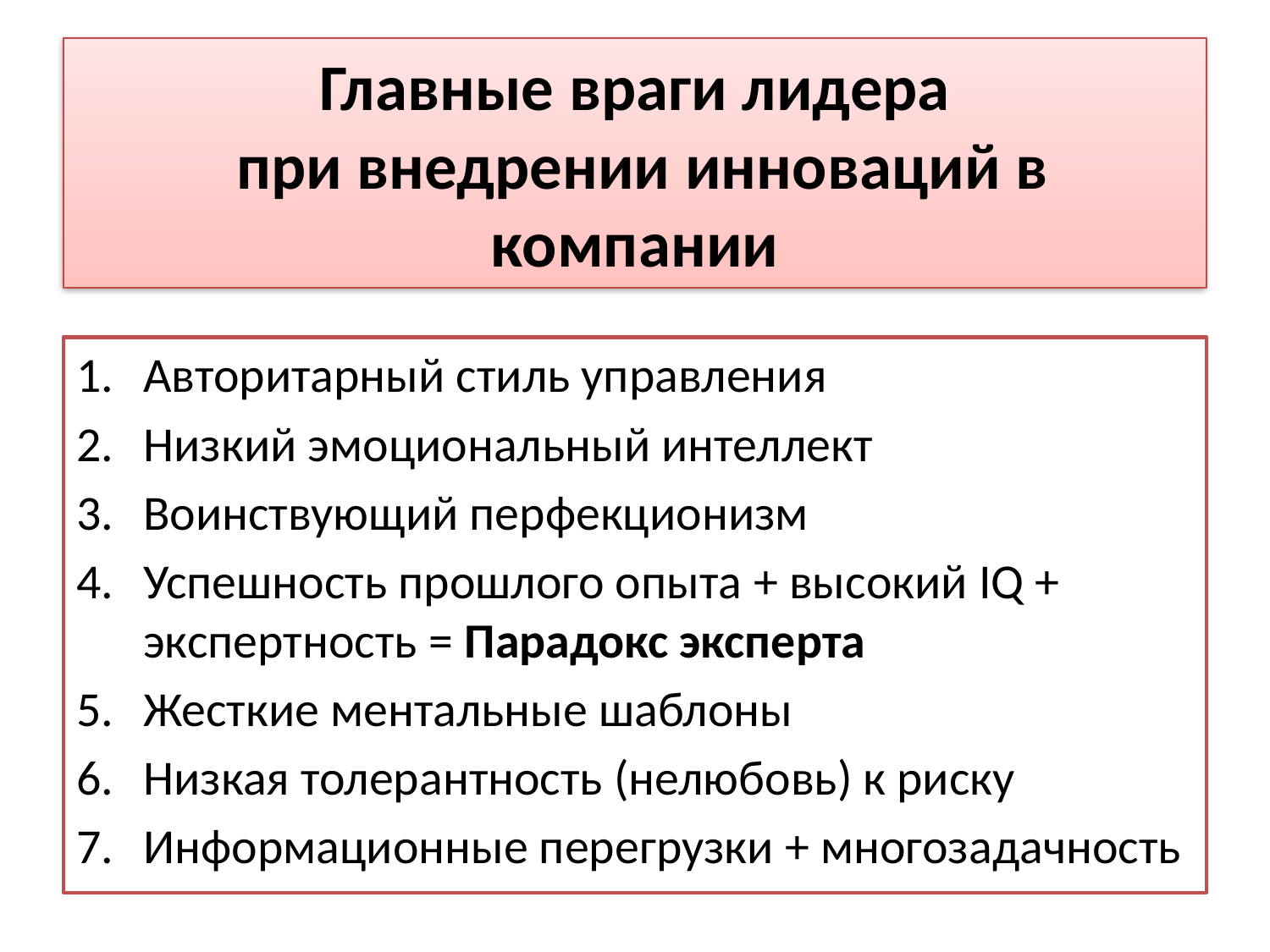

# Главные враги лидера при внедрении инноваций в компании
Авторитарный стиль управления
Низкий эмоциональный интеллект
Воинствующий перфекционизм
Успешность прошлого опыта + высокий IQ + экспертность = Парадокс эксперта
Жесткие ментальные шаблоны
Низкая толерантность (нелюбовь) к риску
Информационные перегрузки + многозадачность